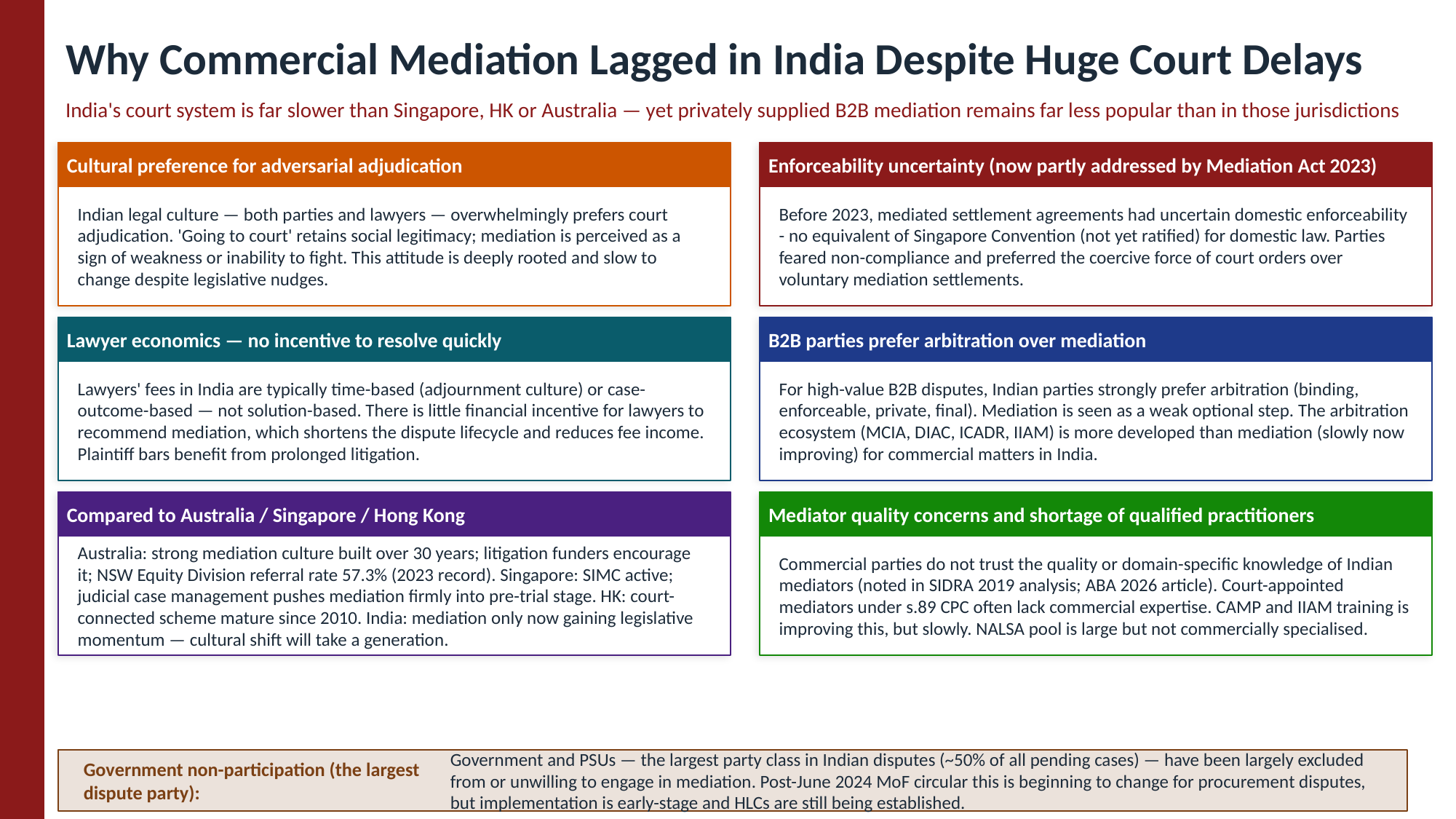

Why Commercial Mediation Lagged in India Despite Huge Court Delays
India's court system is far slower than Singapore, HK or Australia — yet privately supplied B2B mediation remains far less popular than in those jurisdictions

Cultural preference for adversarial adjudication

Enforceability uncertainty (now partly addressed by Mediation Act 2023)
Indian legal culture — both parties and lawyers — overwhelmingly prefers court adjudication. 'Going to court' retains social legitimacy; mediation is perceived as a sign of weakness or inability to fight. This attitude is deeply rooted and slow to change despite legislative nudges.
Before 2023, mediated settlement agreements had uncertain domestic enforceability - no equivalent of Singapore Convention (not yet ratified) for domestic law. Parties feared non-compliance and preferred the coercive force of court orders over voluntary mediation settlements.

Lawyer economics — no incentive to resolve quickly

B2B parties prefer arbitration over mediation
Lawyers' fees in India are typically time-based (adjournment culture) or case-outcome-based — not solution-based. There is little financial incentive for lawyers to recommend mediation, which shortens the dispute lifecycle and reduces fee income. Plaintiff bars benefit from prolonged litigation.
For high-value B2B disputes, Indian parties strongly prefer arbitration (binding, enforceable, private, final). Mediation is seen as a weak optional step. The arbitration ecosystem (MCIA, DIAC, ICADR, IIAM) is more developed than mediation (slowly now improving) for commercial matters in India.

Compared to Australia / Singapore / Hong Kong

Mediator quality concerns and shortage of qualified practitioners
Australia: strong mediation culture built over 30 years; litigation funders encourage it; NSW Equity Division referral rate 57.3% (2023 record). Singapore: SIMC active; judicial case management pushes mediation firmly into pre-trial stage. HK: court-connected scheme mature since 2010. India: mediation only now gaining legislative momentum — cultural shift will take a generation.
Commercial parties do not trust the quality or domain-specific knowledge of Indian mediators (noted in SIDRA 2019 analysis; ABA 2026 article). Court-appointed mediators under s.89 CPC often lack commercial expertise. CAMP and IIAM training is improving this, but slowly. NALSA pool is large but not commercially specialised.

Government non-participation (the largest dispute party):
Government and PSUs — the largest party class in Indian disputes (~50% of all pending cases) — have been largely excluded from or unwilling to engage in mediation. Post-June 2024 MoF circular this is beginning to change for procurement disputes, but implementation is early-stage and HLCs are still being established.